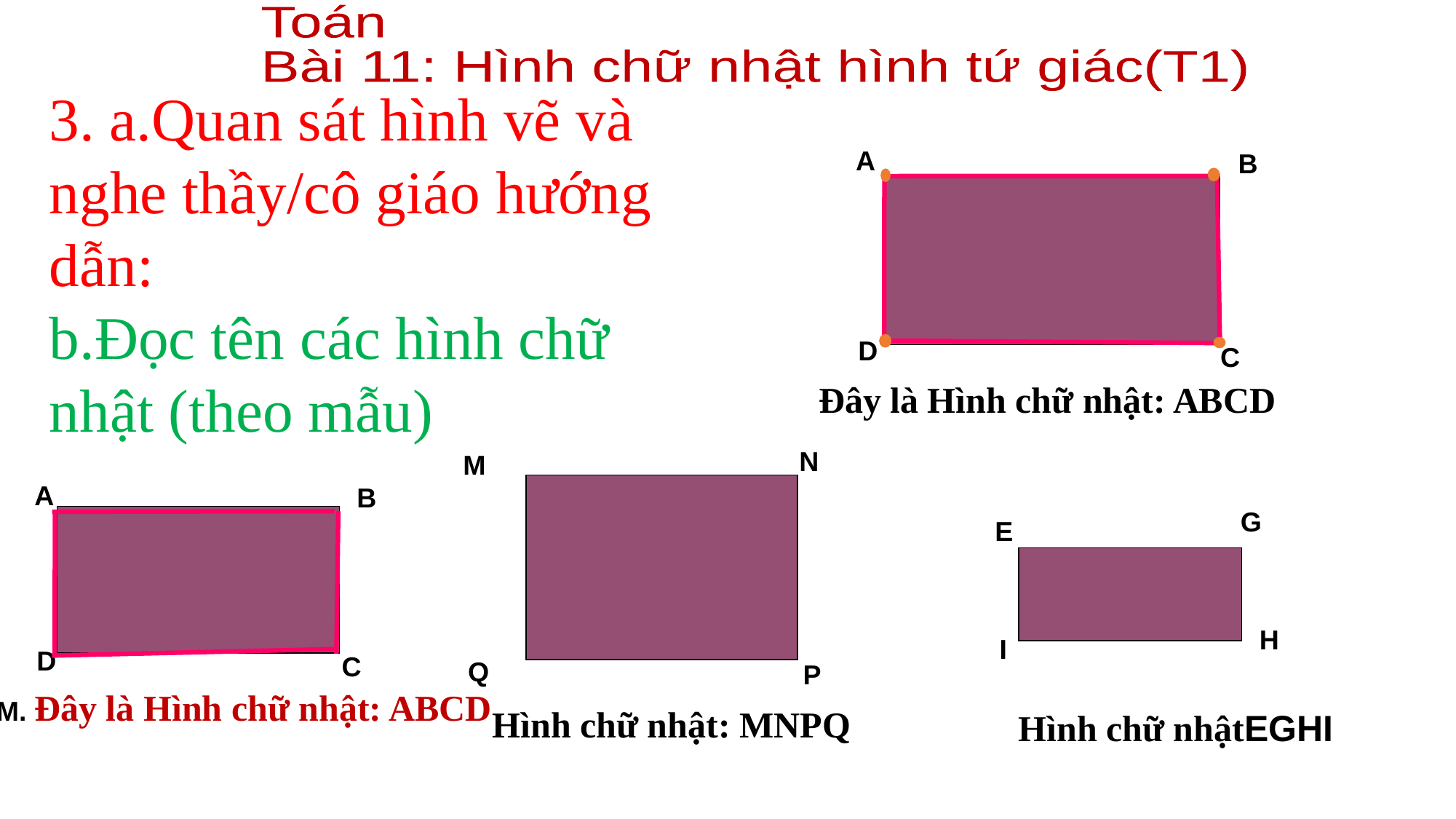

Toán
Bài 11: Hình chữ nhật hình tứ giác(T1)
3. a.Quan sát hình vẽ và nghe thầy/cô giáo hướng dẫn:
b.Đọc tên các hình chữ nhật (theo mẫu)
A
B

D
C

                          Đây là Hình chữ nhật: ABCD

N
M

Q
P
A
B

D
C
G
E

H
I

 M. Đây là Hình chữ nhật: ABCD
Hình chữ nhật: MNPQ
Hình chữ nhậtEGHI